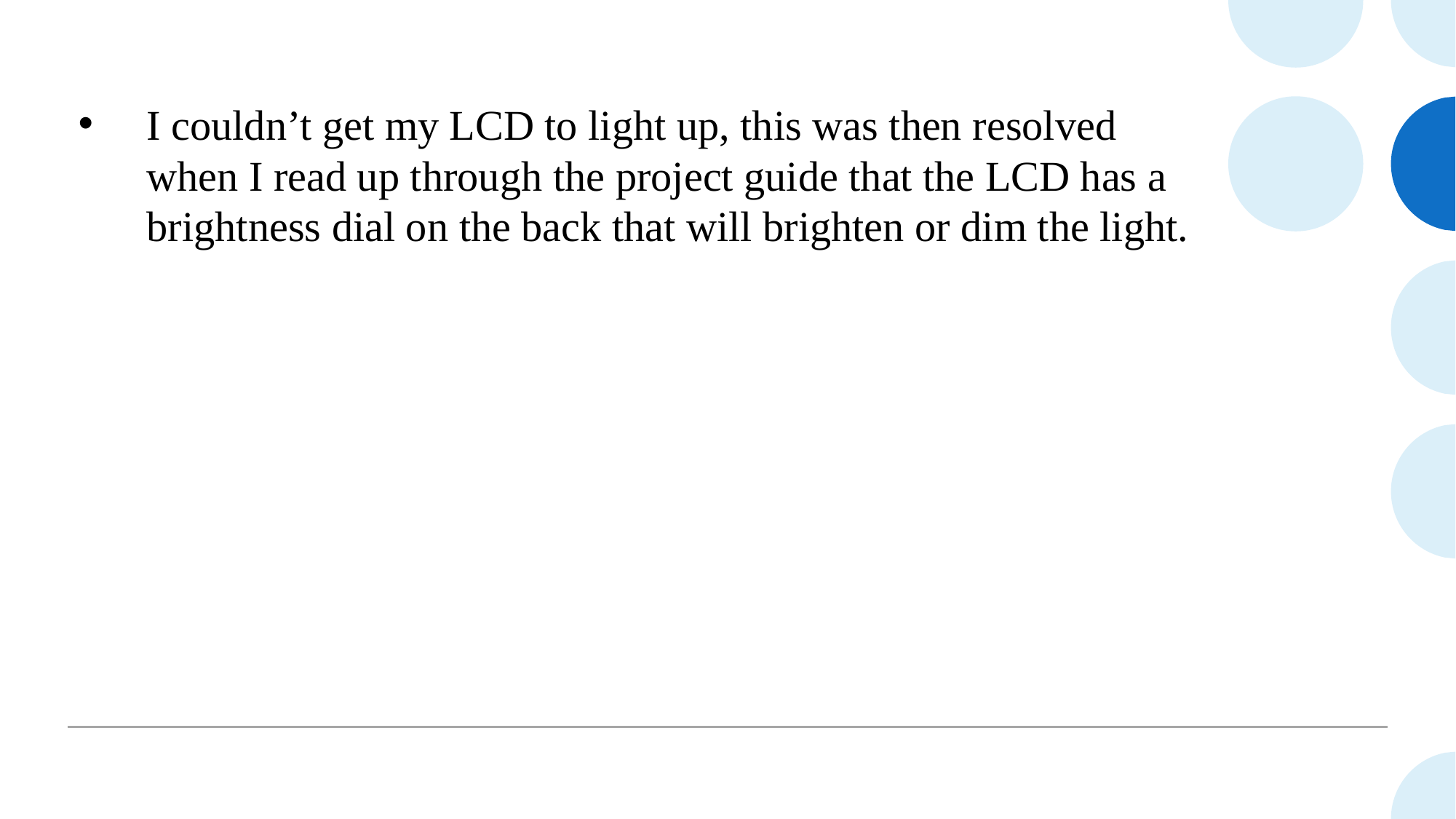

# I couldn’t get my LCD to light up, this was then resolved when I read up through the project guide that the LCD has a brightness dial on the back that will brighten or dim the light.